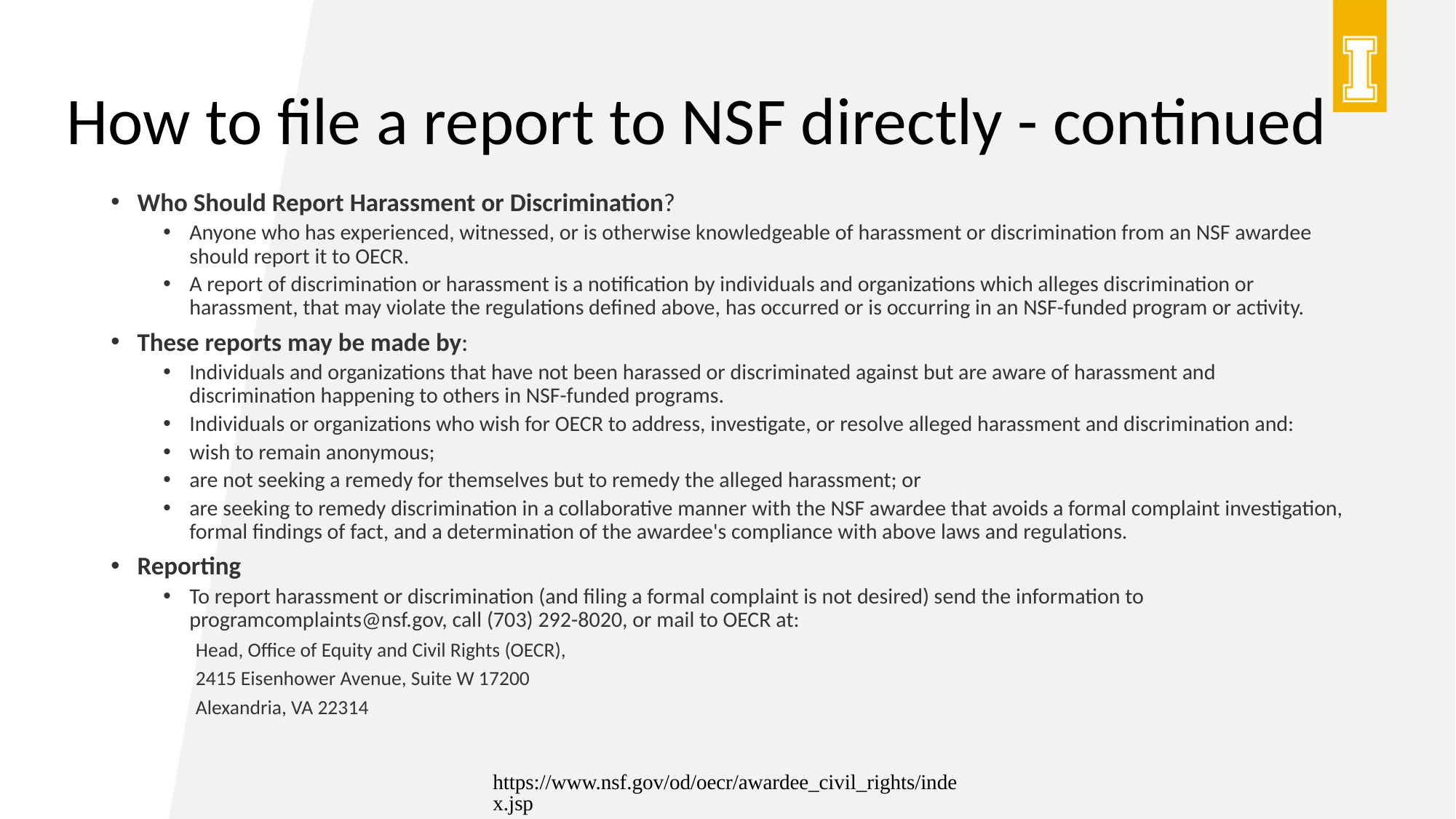

# How to file a report to NSF directly - continued
Who Should Report Harassment or Discrimination?
Anyone who has experienced, witnessed, or is otherwise knowledgeable of harassment or discrimination from an NSF awardee should report it to OECR.
A report of discrimination or harassment is a notification by individuals and organizations which alleges discrimination or harassment, that may violate the regulations defined above, has occurred or is occurring in an NSF-funded program or activity.
These reports may be made by:
Individuals and organizations that have not been harassed or discriminated against but are aware of harassment and discrimination happening to others in NSF-funded programs.
Individuals or organizations who wish for OECR to address, investigate, or resolve alleged harassment and discrimination and:
wish to remain anonymous;
are not seeking a remedy for themselves but to remedy the alleged harassment; or
are seeking to remedy discrimination in a collaborative manner with the NSF awardee that avoids a formal complaint investigation, formal findings of fact, and a determination of the awardee's compliance with above laws and regulations.
Reporting
To report harassment or discrimination (and filing a formal complaint is not desired) send the information to programcomplaints@nsf.gov, call (703) 292-8020, or mail to OECR at:
Head, Office of Equity and Civil Rights (OECR),
2415 Eisenhower Avenue, Suite W 17200
Alexandria, VA 22314
https://www.nsf.gov/od/oecr/awardee_civil_rights/index.jsp